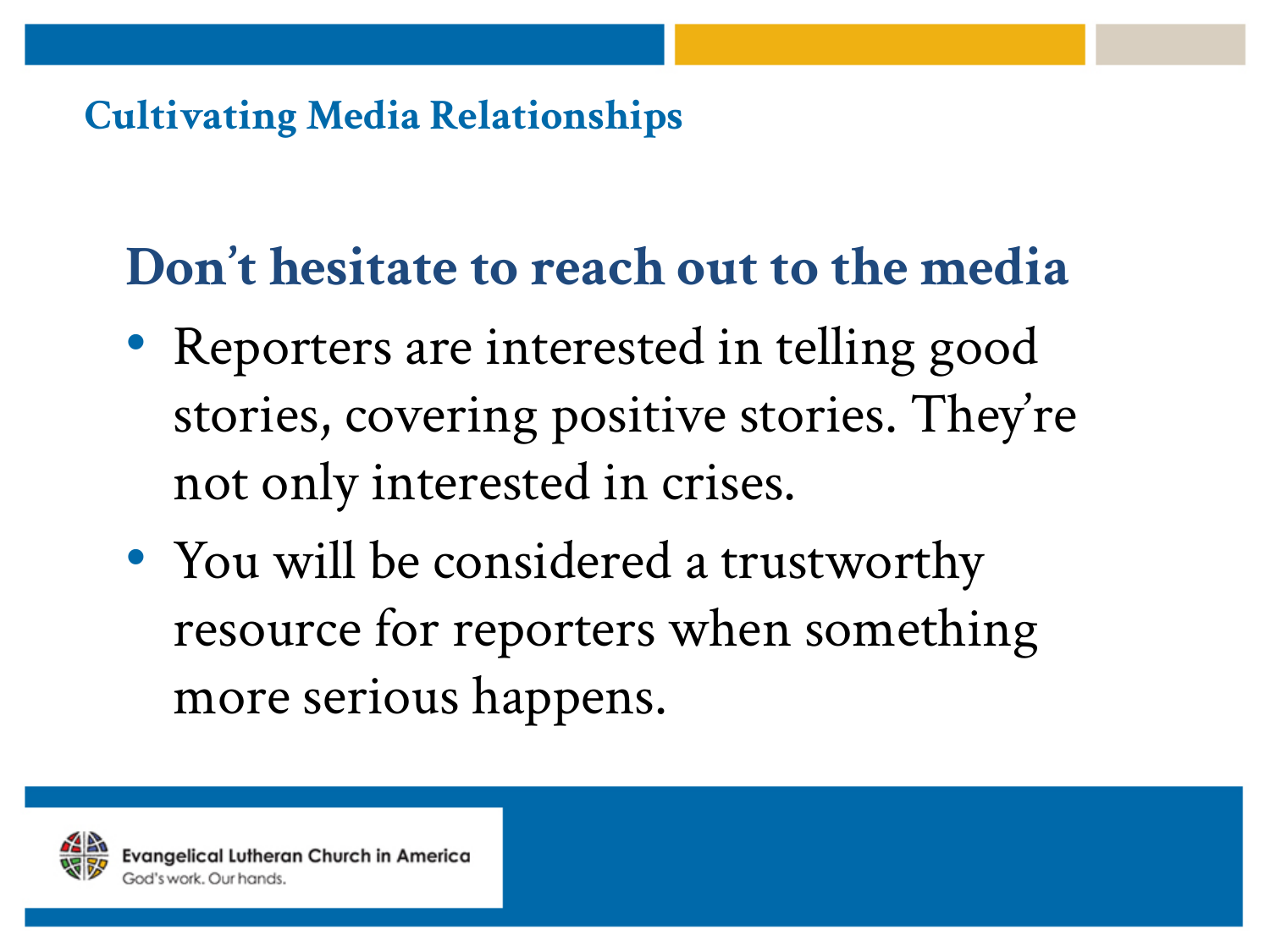

# Cultivating Media Relationships
Don’t hesitate to reach out to the media
Reporters are interested in telling good stories, covering positive stories. They’re not only interested in crises.
You will be considered a trustworthy resource for reporters when something more serious happens.